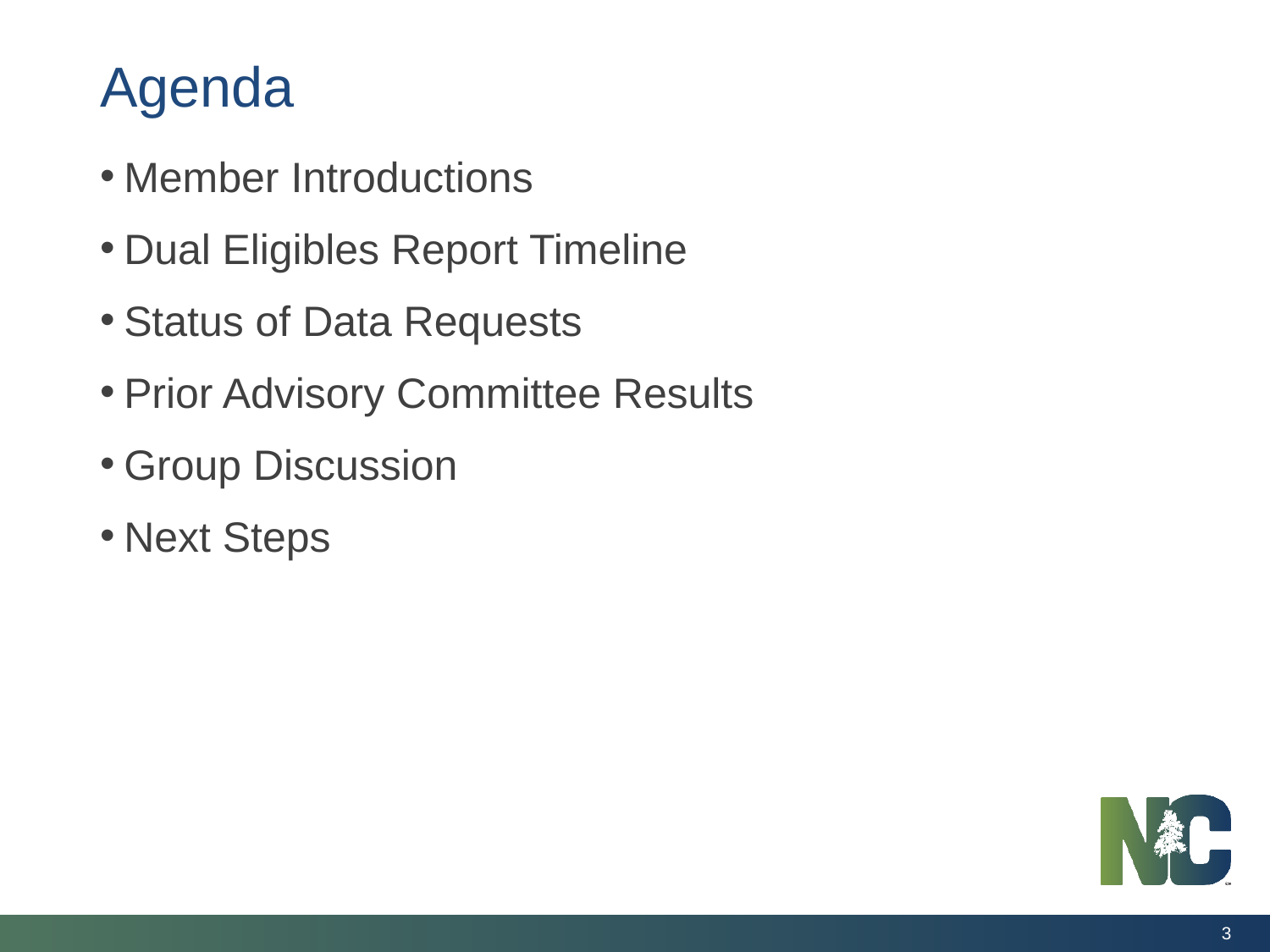

Agenda
Member Introductions
Dual Eligibles Report Timeline
Status of Data Requests
Prior Advisory Committee Results
Group Discussion
Next Steps

3